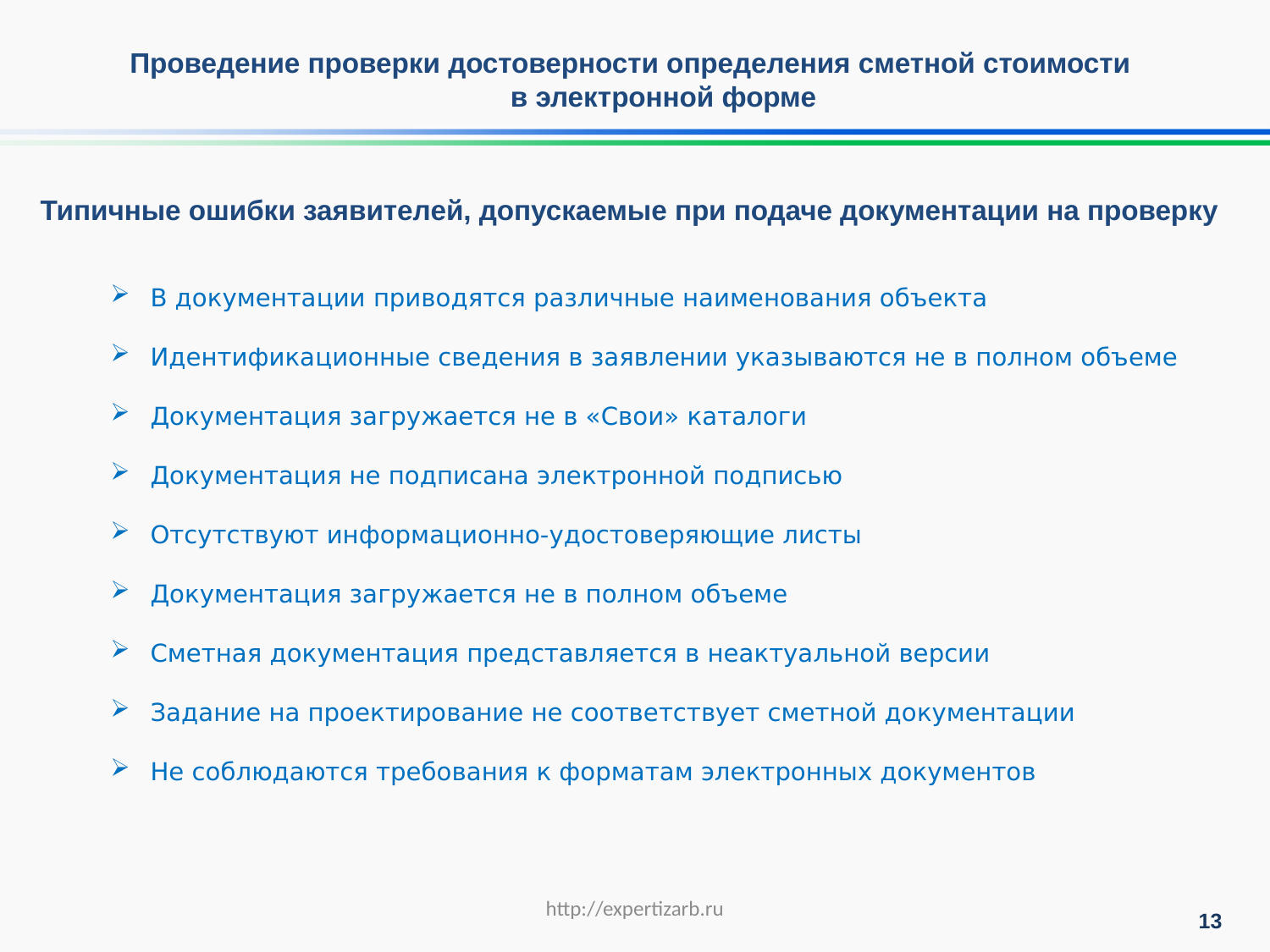

Проведение проверки достоверности определения сметной стоимости
в электронной форме
Типичные ошибки заявителей, допускаемые при подаче документации на проверку
В документации приводятся различные наименования объекта

Идентификационные сведения в заявлении указываются не в полном объеме

Документация загружается не в «Свои» каталоги

Документация не подписана электронной подписью

Отсутствуют информационно-удостоверяющие листы

Документация загружается не в полном объеме

Сметная документация представляется в неактуальной версии

Задание на проектирование не соответствует сметной документации

Не соблюдаются требования к форматам электронных документов
http://expertizarb.ru
13